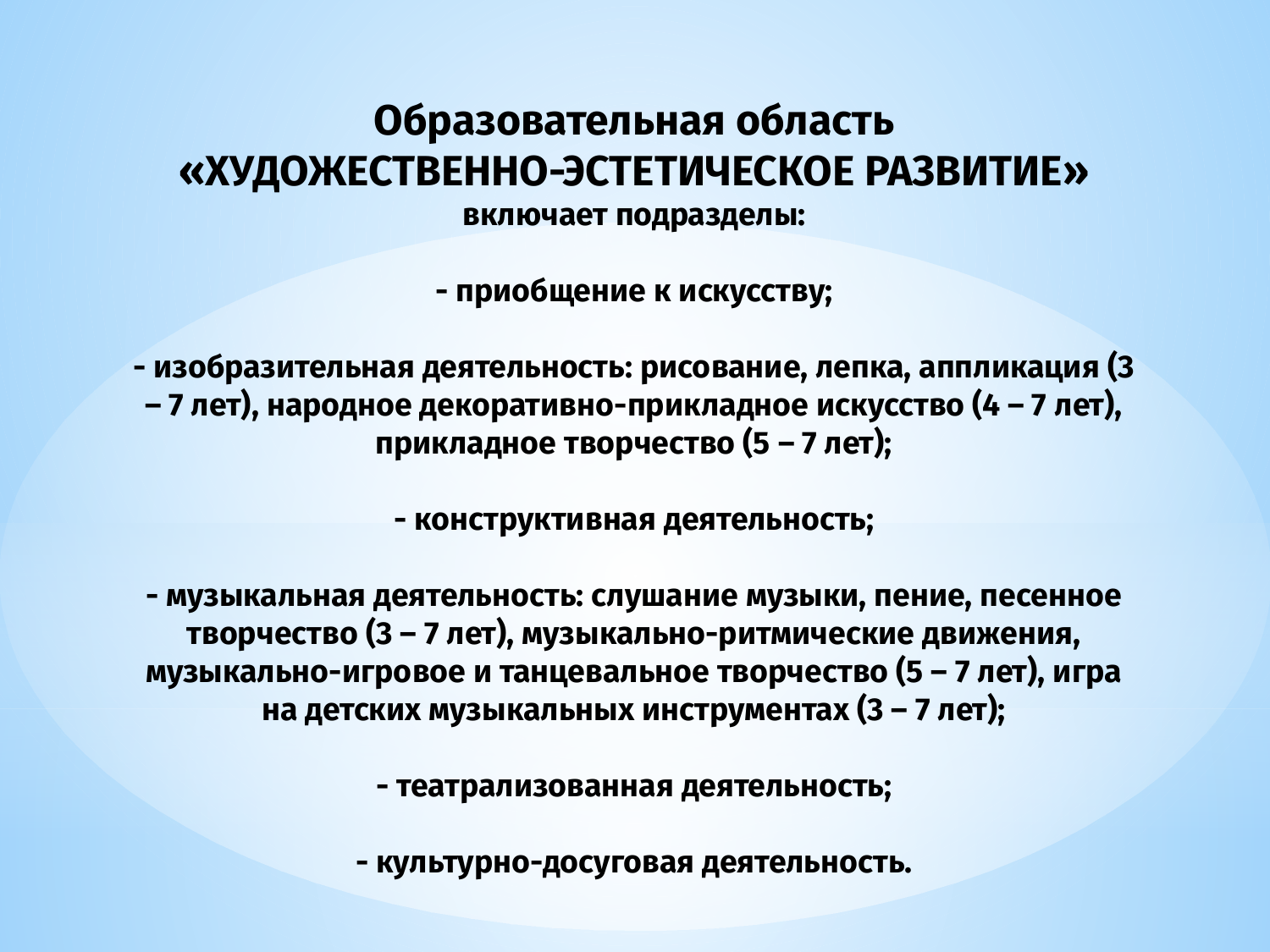

# Образовательная область «ХУДОЖЕСТВЕННО-ЭСТЕТИЧЕСКОЕ РАЗВИТИЕ» включает подразделы: - приобщение к искусству; - изобразительная деятельность: рисование, лепка, аппликация (3 – 7 лет), народное декоративно-прикладное искусство (4 – 7 лет), прикладное творчество (5 – 7 лет); - конструктивная деятельность; - музыкальная деятельность: слушание музыки, пение, песенное творчество (3 – 7 лет), музыкально-ритмические движения, музыкально-игровое и танцевальное творчество (5 – 7 лет), игра на детских музыкальных инструментах (3 – 7 лет); - театрализованная деятельность; - культурно-досуговая деятельность.